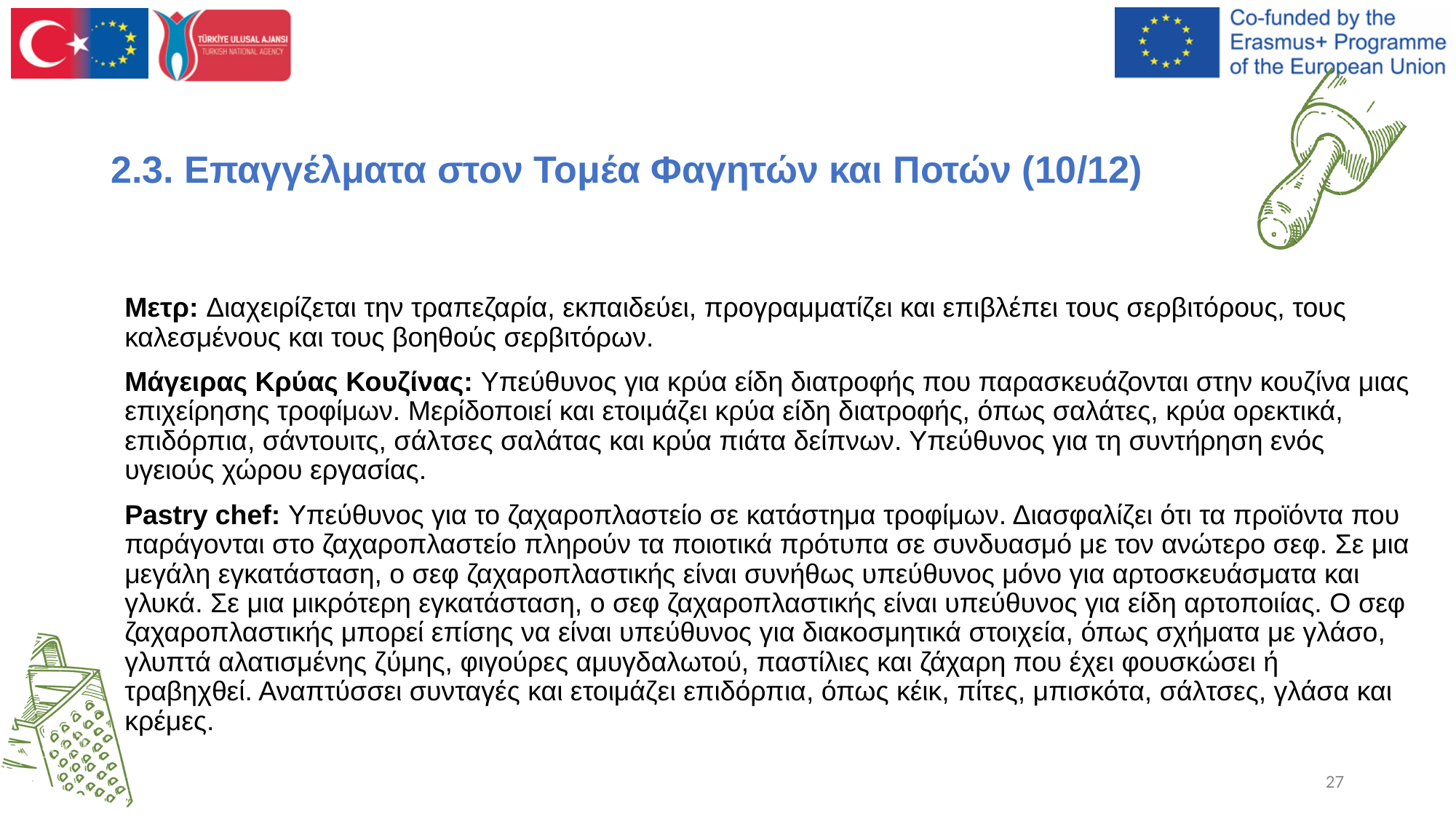

2.3. Επαγγέλματα στον Τομέα Φαγητών και Ποτών (10/12)

Μετρ: Διαχειρίζεται την τραπεζαρία, εκπαιδεύει, προγραμματίζει και επιβλέπει τους σερβιτόρους, τους καλεσμένους και τους βοηθούς σερβιτόρων.
Μάγειρας Κρύας Κουζίνας: Υπεύθυνος για κρύα είδη διατροφής που παρασκευάζονται στην κουζίνα μιας επιχείρησης τροφίμων. Μερίδοποιεί και ετοιμάζει κρύα είδη διατροφής, όπως σαλάτες, κρύα ορεκτικά, επιδόρπια, σάντουιτς, σάλτσες σαλάτας και κρύα πιάτα δείπνων. Υπεύθυνος για τη συντήρηση ενός υγειούς χώρου εργασίας.
Pastry chef: Υπεύθυνος για το ζαχαροπλαστείο σε κατάστημα τροφίμων. Διασφαλίζει ότι τα προϊόντα που παράγονται στο ζαχαροπλαστείο πληρούν τα ποιοτικά πρότυπα σε συνδυασμό με τον ανώτερο σεφ. Σε μια μεγάλη εγκατάσταση, ο σεφ ζαχαροπλαστικής είναι συνήθως υπεύθυνος μόνο για αρτοσκευάσματα και γλυκά. Σε μια μικρότερη εγκατάσταση, ο σεφ ζαχαροπλαστικής είναι υπεύθυνος για είδη αρτοποιίας. Ο σεφ ζαχαροπλαστικής μπορεί επίσης να είναι υπεύθυνος για διακοσμητικά στοιχεία, όπως σχήματα με γλάσο, γλυπτά αλατισμένης ζύμης, φιγούρες αμυγδαλωτού, παστίλιες και ζάχαρη που έχει φουσκώσει ή τραβηχθεί. Αναπτύσσει συνταγές και ετοιμάζει επιδόρπια, όπως κέικ, πίτες, μπισκότα, σάλτσες, γλάσα και κρέμες.

27